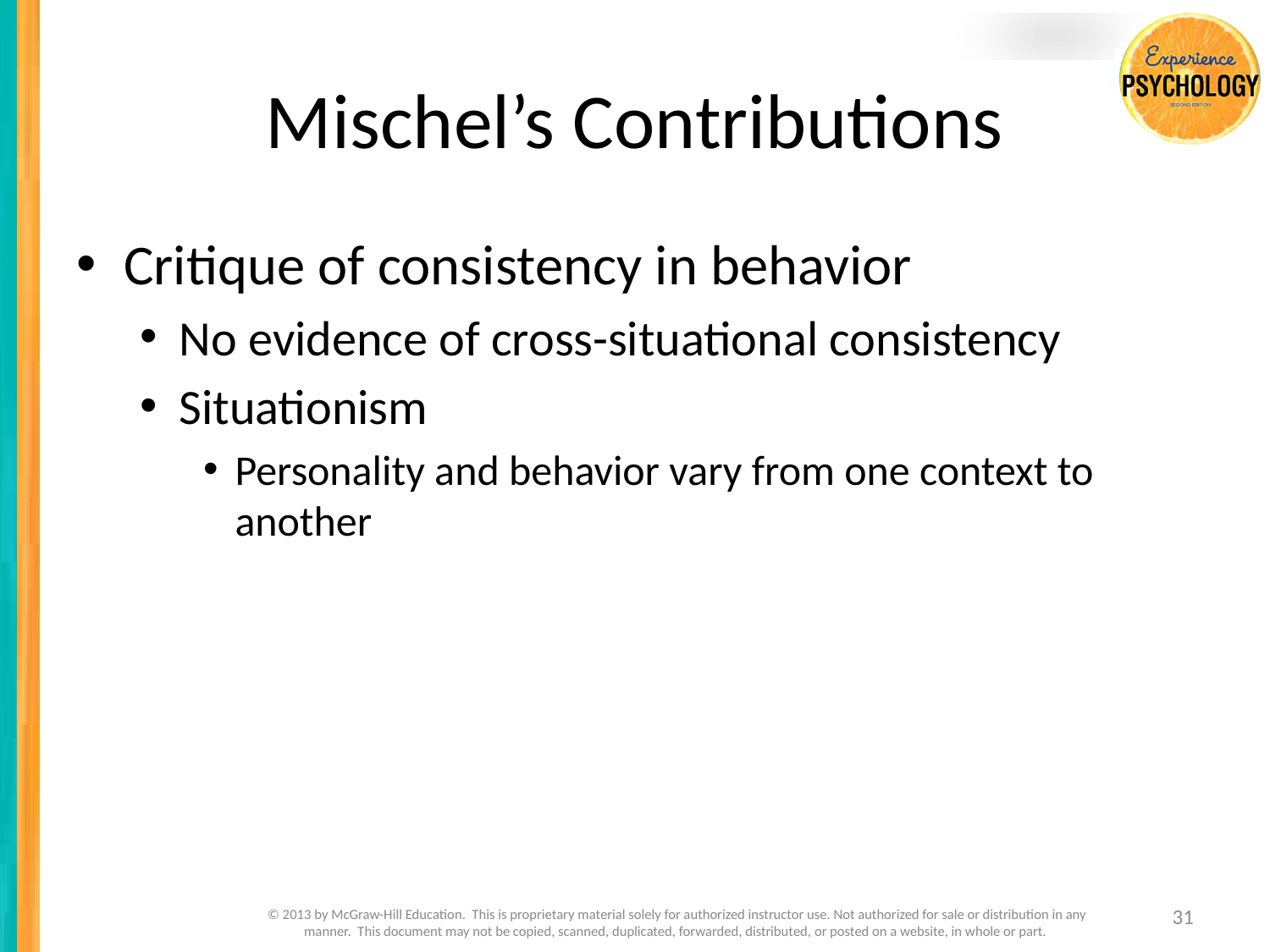

# Mischel’s Contributions
Critique of consistency in behavior
No evidence of cross-situational consistency
Situationism
Personality and behavior vary from one context to another

31